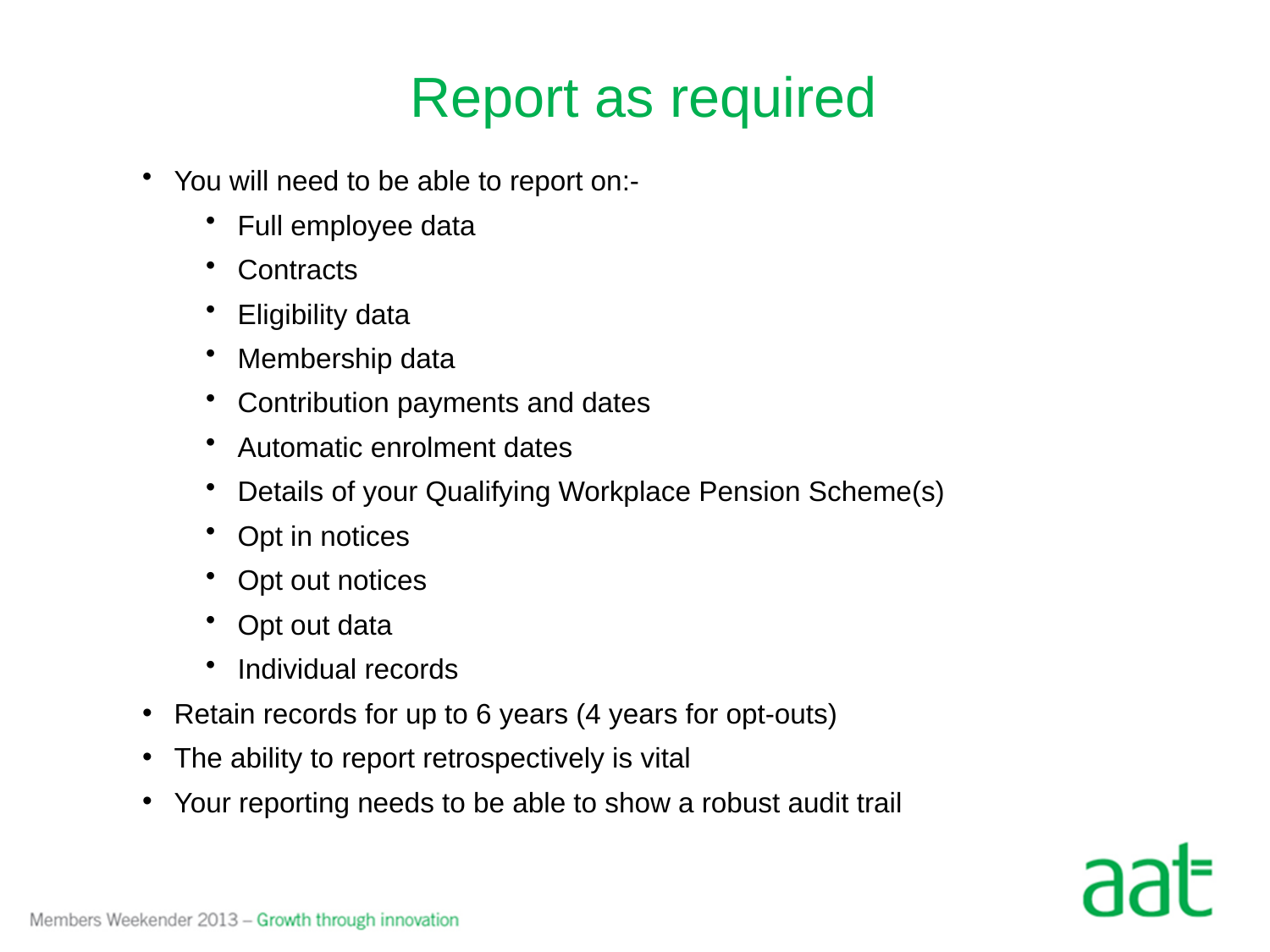

Report as required
You will need to be able to report on:-
Full employee data
Contracts
Eligibility data
Membership data
Contribution payments and dates
Automatic enrolment dates
Details of your Qualifying Workplace Pension Scheme(s)
Opt in notices
Opt out notices
Opt out data
Individual records
Retain records for up to 6 years (4 years for opt-outs)
The ability to report retrospectively is vital
Your reporting needs to be able to show a robust audit trail